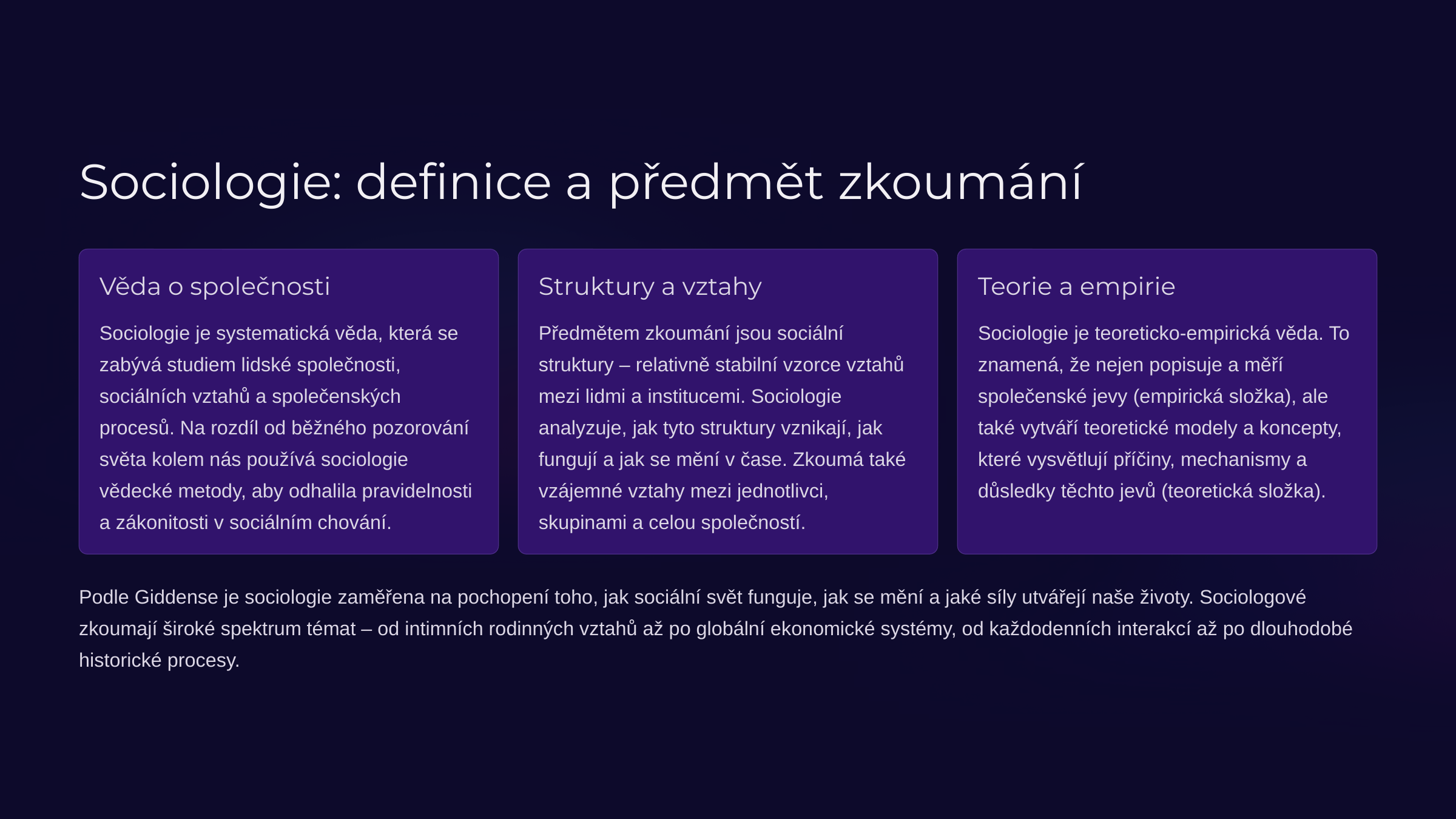

Sociologie: definice a předmět zkoumání

Věda o společnosti
Struktury a vztahy
Teorie a empirie
Sociologie je systematická věda, která se zabývá studiem lidské společnosti, sociálních vztahů a společenských procesů. Na rozdíl od běžného pozorování světa kolem nás používá sociologie vědecké metody, aby odhalila pravidelnosti a zákonitosti v sociálním chování.
Předmětem zkoumání jsou sociální struktury – relativně stabilní vzorce vztahů mezi lidmi a institucemi. Sociologie analyzuje, jak tyto struktury vznikají, jak fungují a jak se mění v čase. Zkoumá také vzájemné vztahy mezi jednotlivci, skupinami a celou společností.
Sociologie je teoreticko-empirická věda. To znamená, že nejen popisuje a měří společenské jevy (empirická složka), ale také vytváří teoretické modely a koncepty, které vysvětlují příčiny, mechanismy a důsledky těchto jevů (teoretická složka).
Podle Giddense je sociologie zaměřena na pochopení toho, jak sociální svět funguje, jak se mění a jaké síly utvářejí naše životy. Sociologové zkoumají široké spektrum témat – od intimních rodinných vztahů až po globální ekonomické systémy, od každodenních interakcí až po dlouhodobé historické procesy.